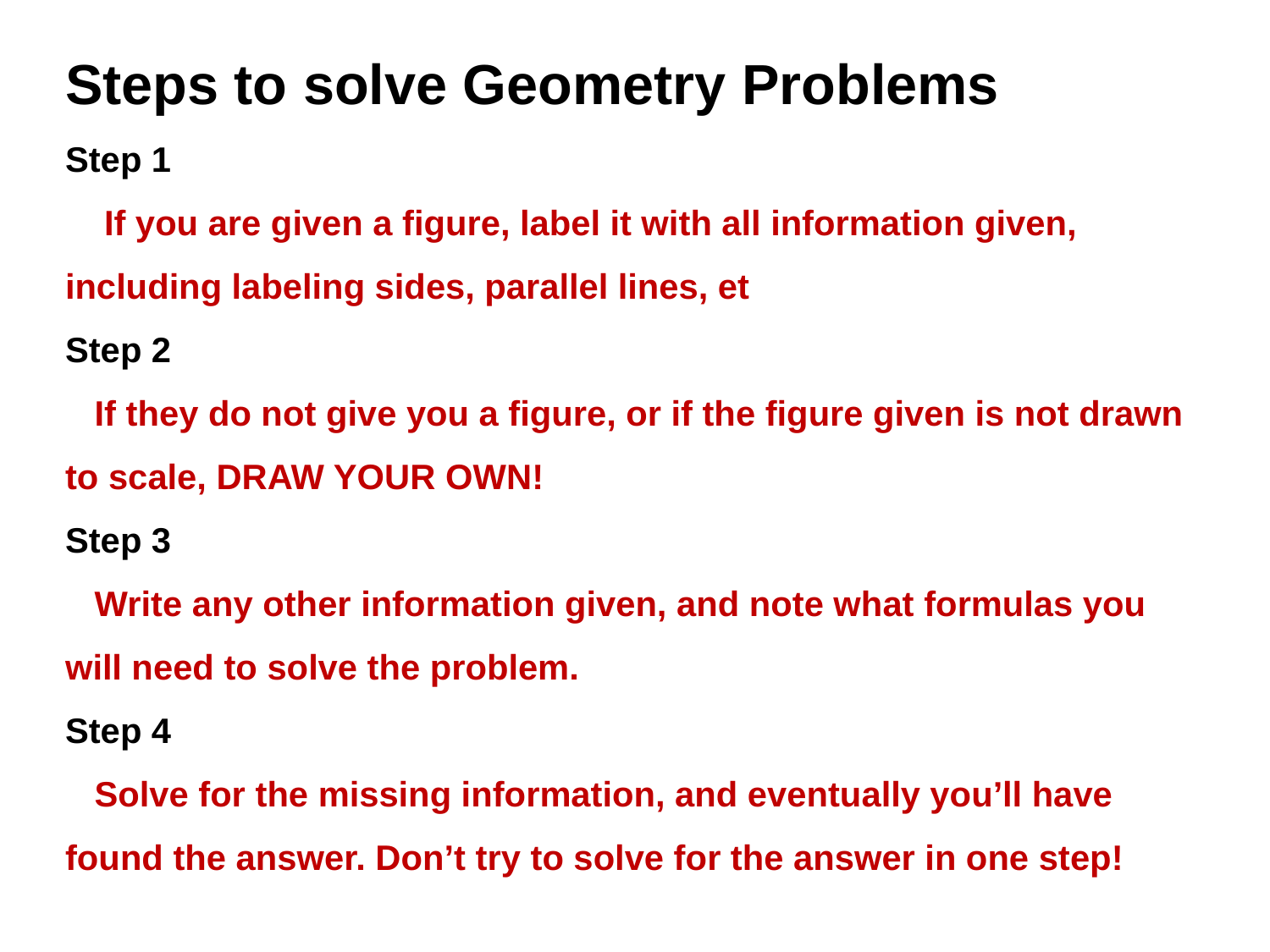

Steps to solve Geometry Problems
Step 1
    If you are given a figure, label it with all information given, including labeling sides, parallel lines, et
Step 2
   If they do not give you a figure, or if the figure given is not drawn to scale, DRAW YOUR OWN!
Step 3
   Write any other information given, and note what formulas you will need to solve the problem.
Step 4
   Solve for the missing information, and eventually you’ll have found the answer. Don’t try to solve for the answer in one step!